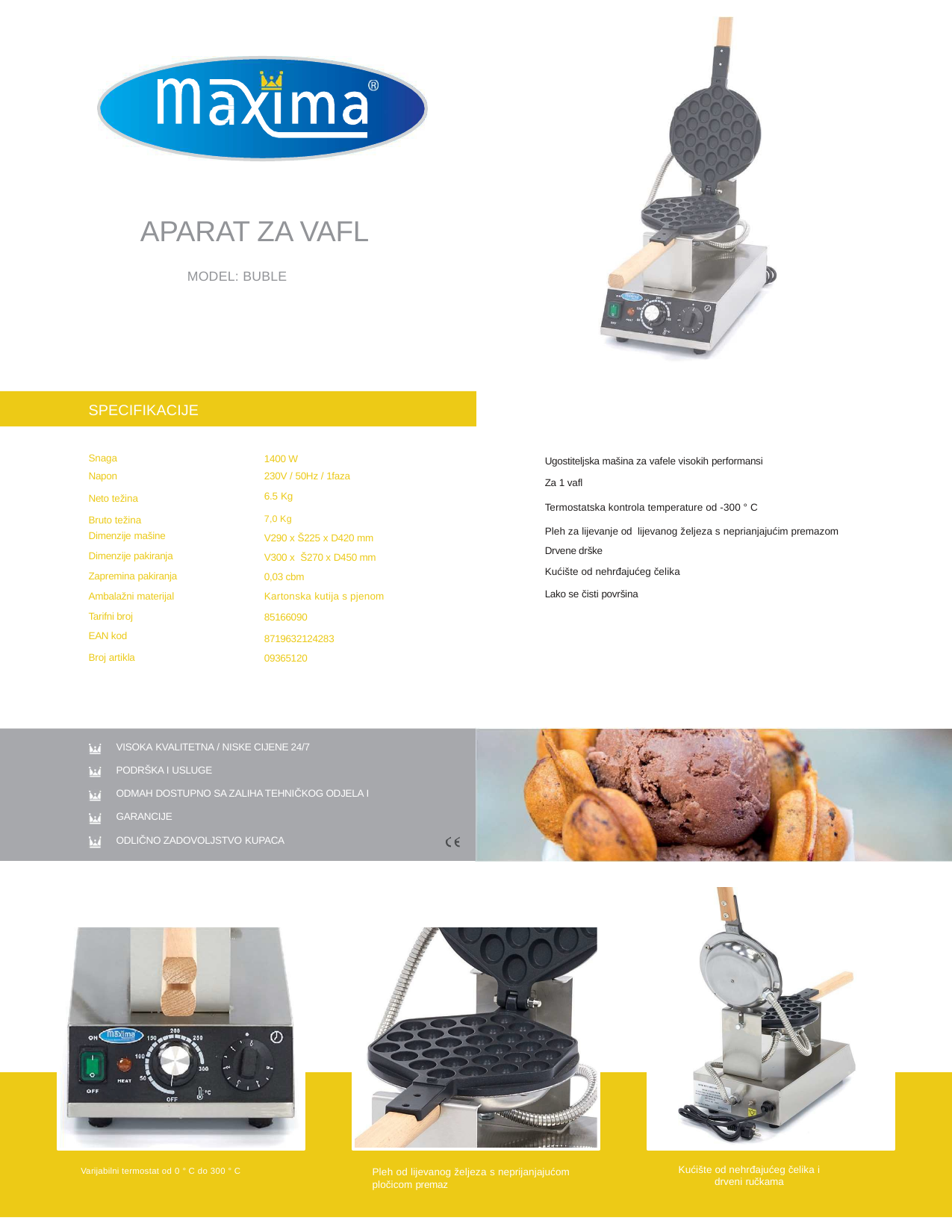

APARAT ZA VAFL
MODEL: BUBLE

SPECIFIKACIJE
Snaga  Napon
Neto težina  Bruto težina
Dimenzije mašine
Dimenzije pakiranja  Zapremina pakiranja  Ambalažni materijal  Tarifni broj
EAN kod
Broj artikla
1400 W
230V / 50Hz / 1faza
6.5 Kg
7,0 Kg
V290 x Š225 x D420 mm
V300 x  Š270 x D450 mm
0,03 cbm
Kartonska kutija s pjenom
85166090
8719632124283
09365120
Ugostiteljska mašina za vafele visokih performansi
Za 1 vafl
Termostatska kontrola temperature od -300 ° C
Pleh za lijevanje od  lijevanog željeza s neprianjajućim premazom
Drvene drške
Kućište od nehrđajućeg čelika

Lako se čisti površina

VISOKA KVALITETNA / NISKE CIJENE 24/7
PODRŠKA I USLUGE
ODMAH DOSTUPNO SA ZALIHA TEHNIČKOG ODJELA I  GARANCIJE

ODLIČNO ZADOVOLJSTVO KUPACA

Kućište od nehrđajućeg čelika i drveni ručkama
Pleh od lijevanog željeza s neprijanjajućom pločicom premaz
Varijabilni termostat od 0 ° C do 300 ° C